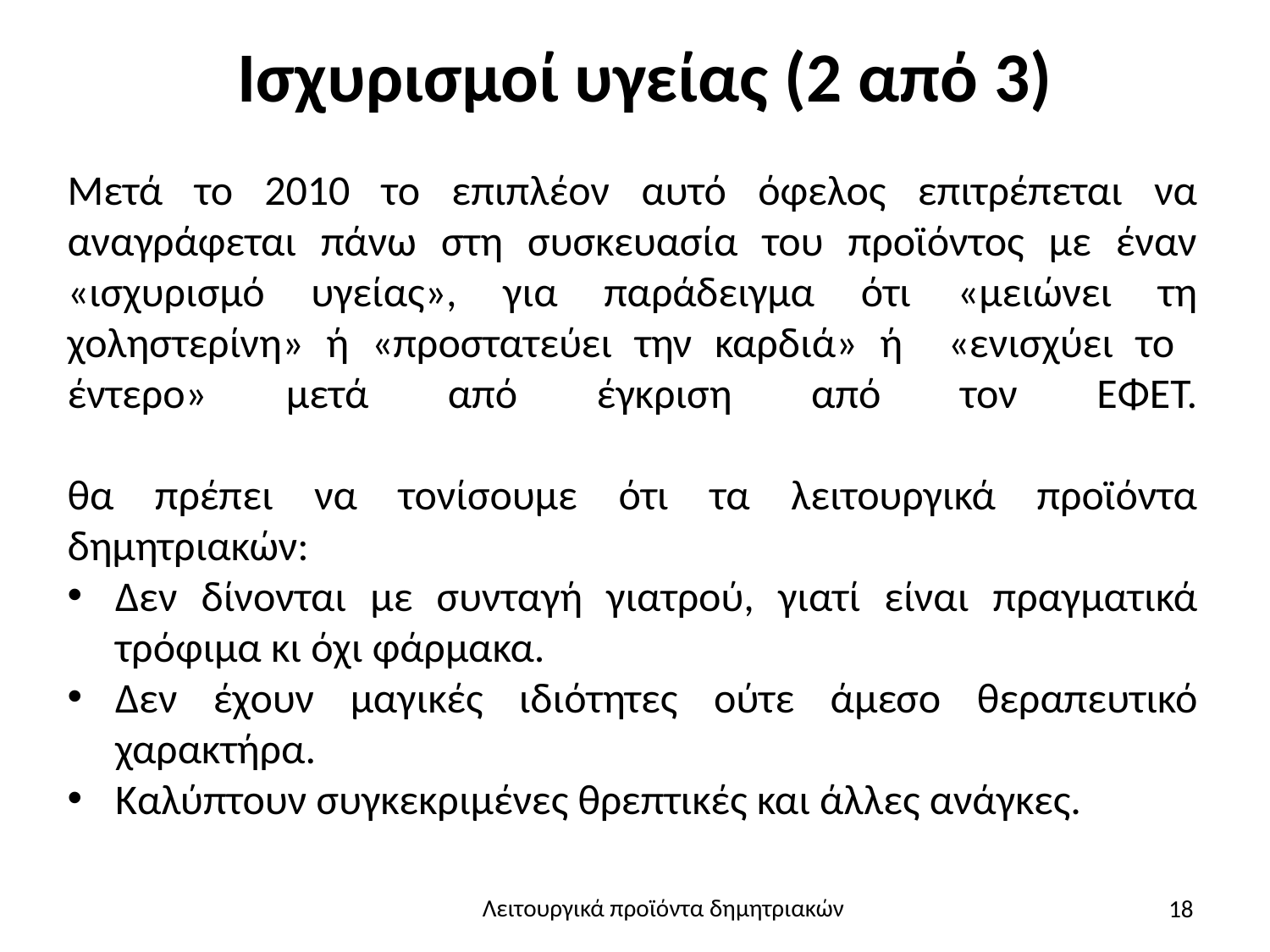

# Ισχυρισμοί υγείας (2 από 3)
Μετά το 2010 το επιπλέον αυτό όφελος επιτρέπεται να αναγράφεται πάνω στη συσκευασία του προϊόντος με έναν «ισχυρισμό υγείας», για παράδειγμα ότι «μειώνει τη χοληστερίνη» ή «προστατεύει την καρδιά» ή  «ενισχύει το  έντερο» μετά από έγκριση από τον ΕΦΕΤ.
θα πρέπει να τονίσουμε ότι τα λειτουργικά προϊόντα δημητριακών:
Δεν δίνονται με συνταγή γιατρού, γιατί είναι πραγματικά τρόφιμα κι όχι φάρμακα.
Δεν έχουν μαγικές ιδιότητες ούτε άμεσο θεραπευτικό χαρακτήρα.
Καλύπτουν συγκεκριμένες θρεπτικές και άλλες ανάγκες.
18
Λειτουργικά προϊόντα δημητριακών